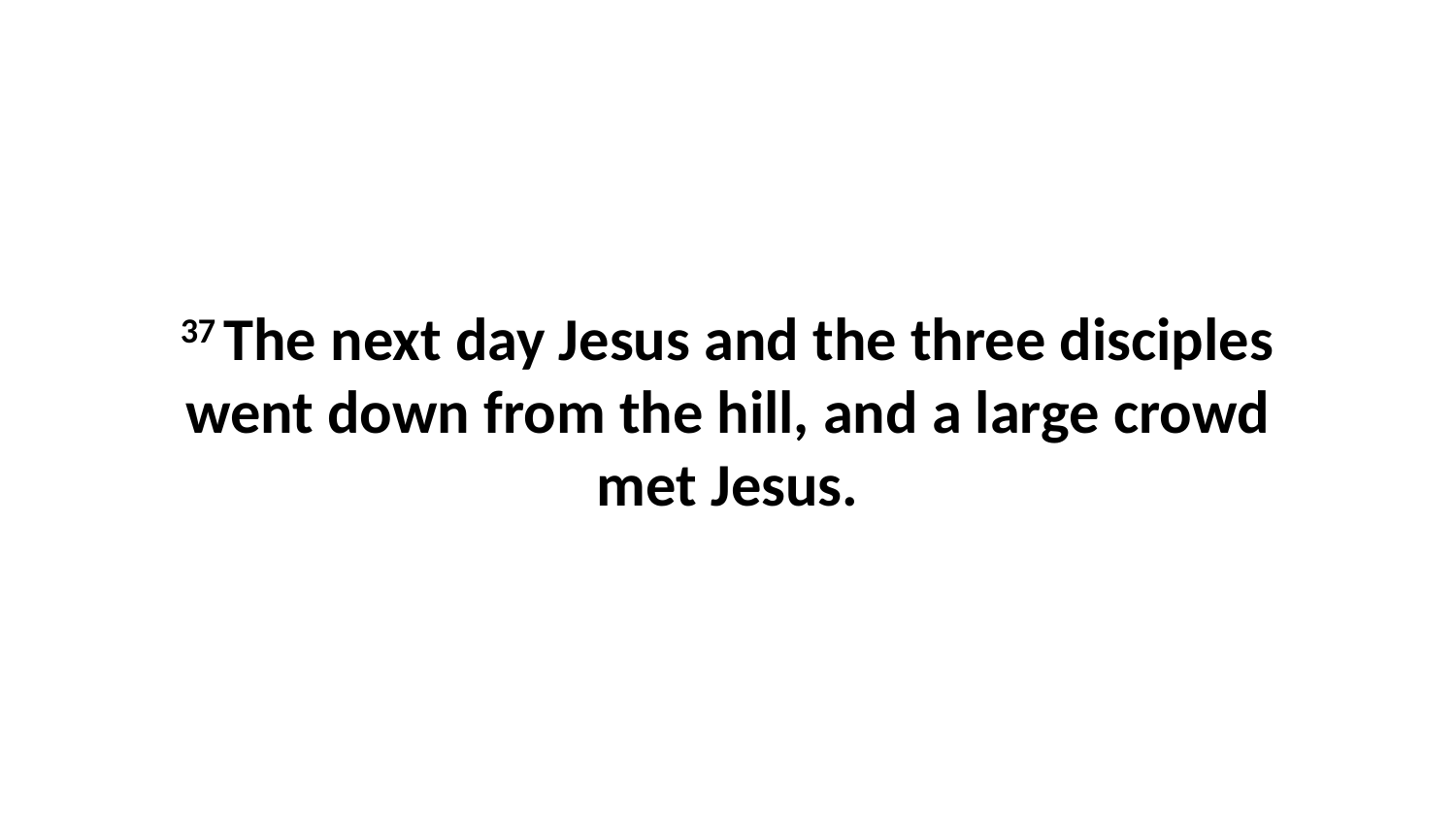

37 The next day Jesus and the three disciples went down from the hill, and a large crowd met Jesus.